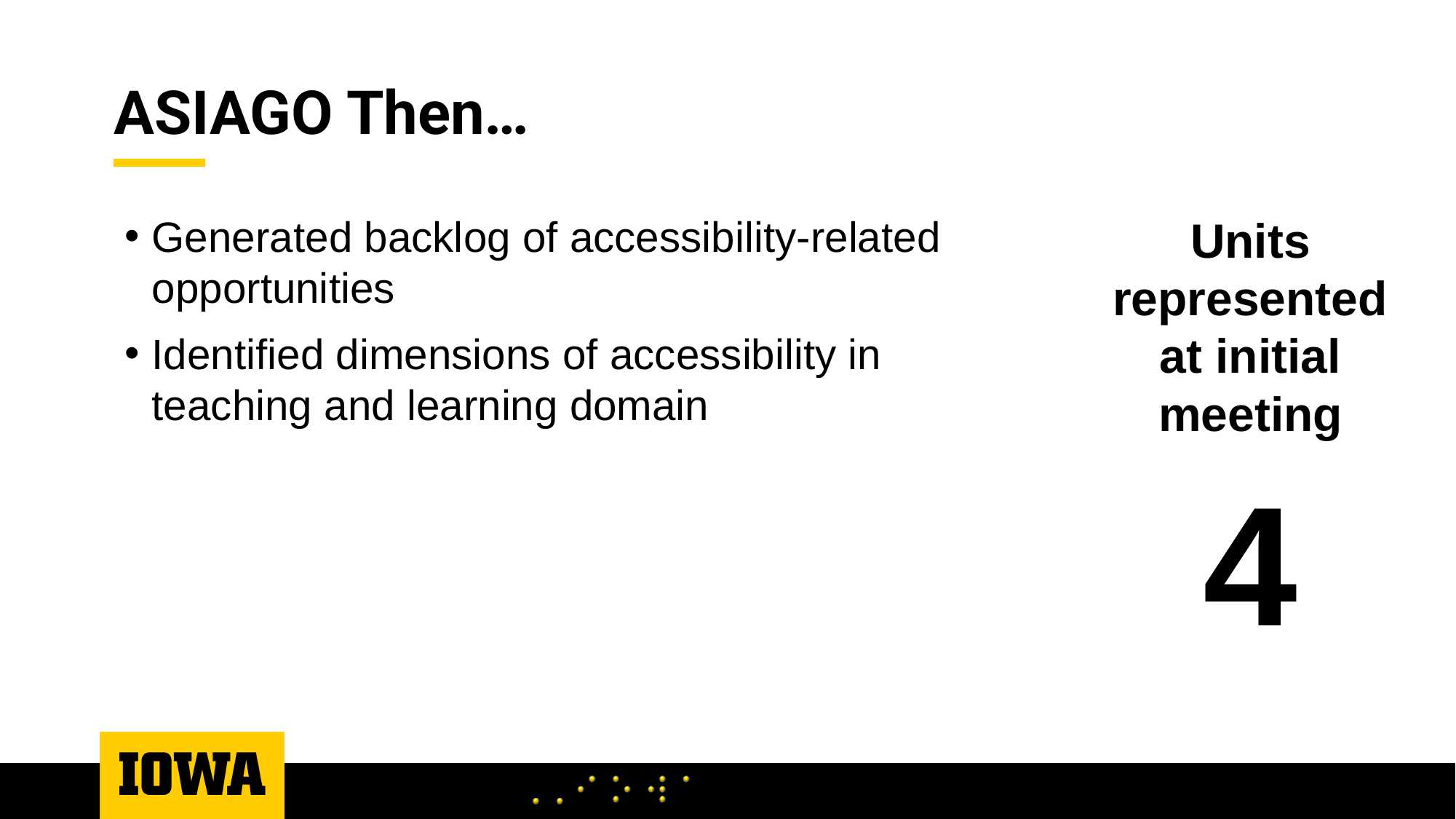

# ASIAGO Then…
Units represented at initial
meeting
4
Generated backlog of accessibility-related opportunities
Identified dimensions of accessibility in teaching and learning domain